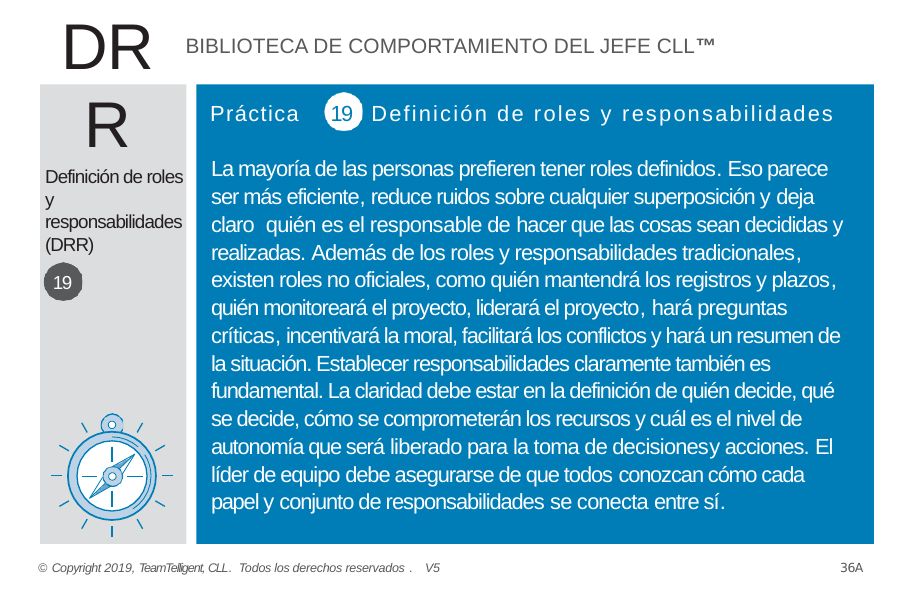

BIBLIOTECA DE COMPORTAMIENTO DEL JEFE CLL™
DRR

Práctica    19    Definición de roles y responsabilidades

La mayoría de las personas prefieren tener roles definidos. Eso parece ser más eficiente, reduce ruidos sobre cualquier superposición y deja claro  quién es el responsable de hacer que las cosas sean decididas y realizadas. Además de los roles y responsabilidades tradicionales, existen roles no oficiales, como quién mantendrá los registros y plazos, quién monitoreará el proyecto, liderará el proyecto, hará preguntas críticas, incentivará la moral, facilitará los conflictos y hará un resumen de la situación. Establecer responsabilidades claramente también es fundamental. La claridad debe estar en la definición de quién decide, qué se decide, cómo se comprometerán los recursos y cuál es el nivel de autonomía que será liberado para la toma de decisionesy acciones. El líder de equipo debe asegurarse de que todos conozcan cómo cada papel y conjunto de responsabilidades se conecta entre sí.
Definición de roles y responsabilidades (DRR)
19

© Copyright 2019, TeamTelligent, CLL.  Todos los derechos reservados .   V5
36A